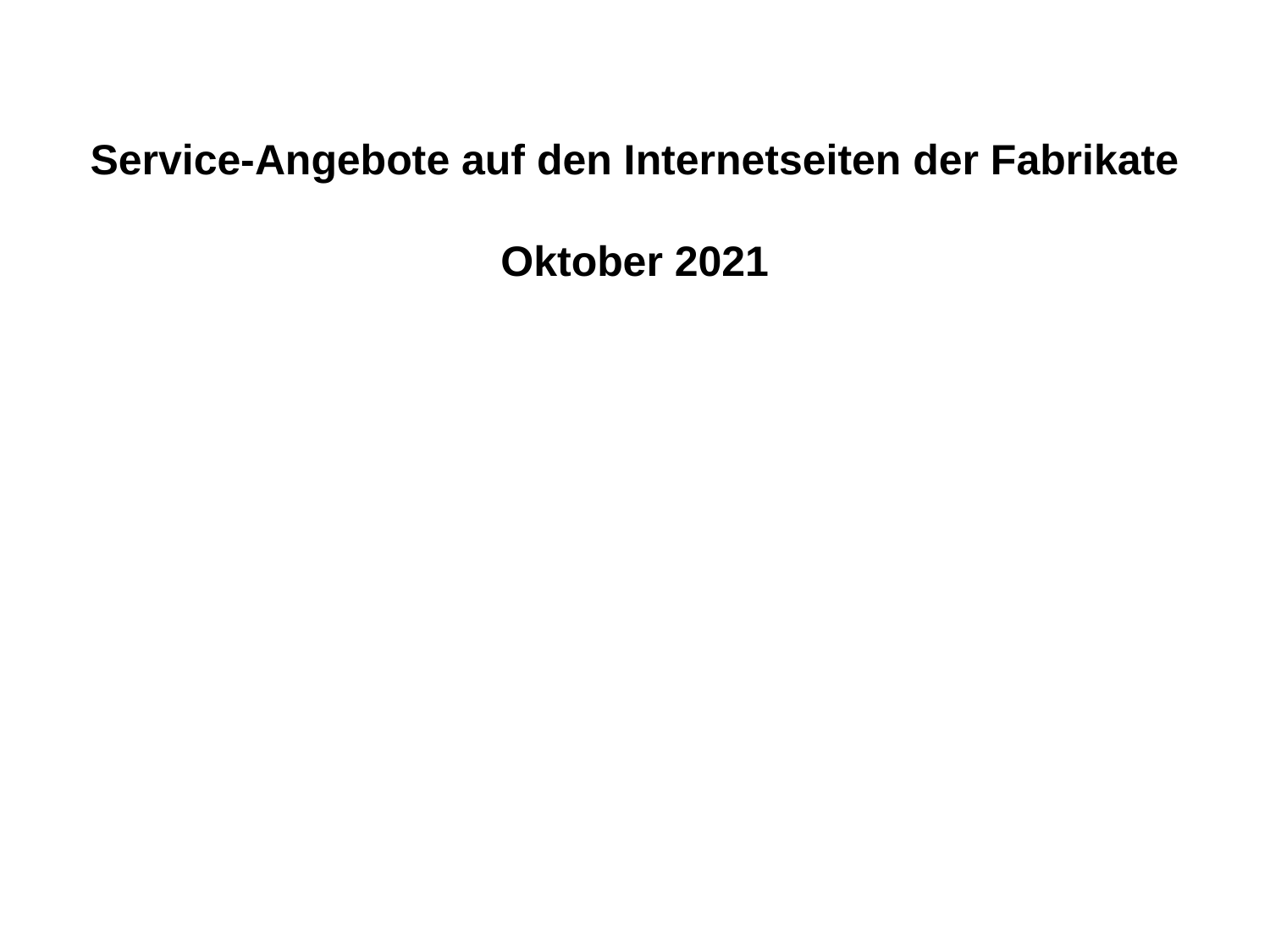

Service-Angebote auf den Internetseiten der Fabrikate

Oktober 2021